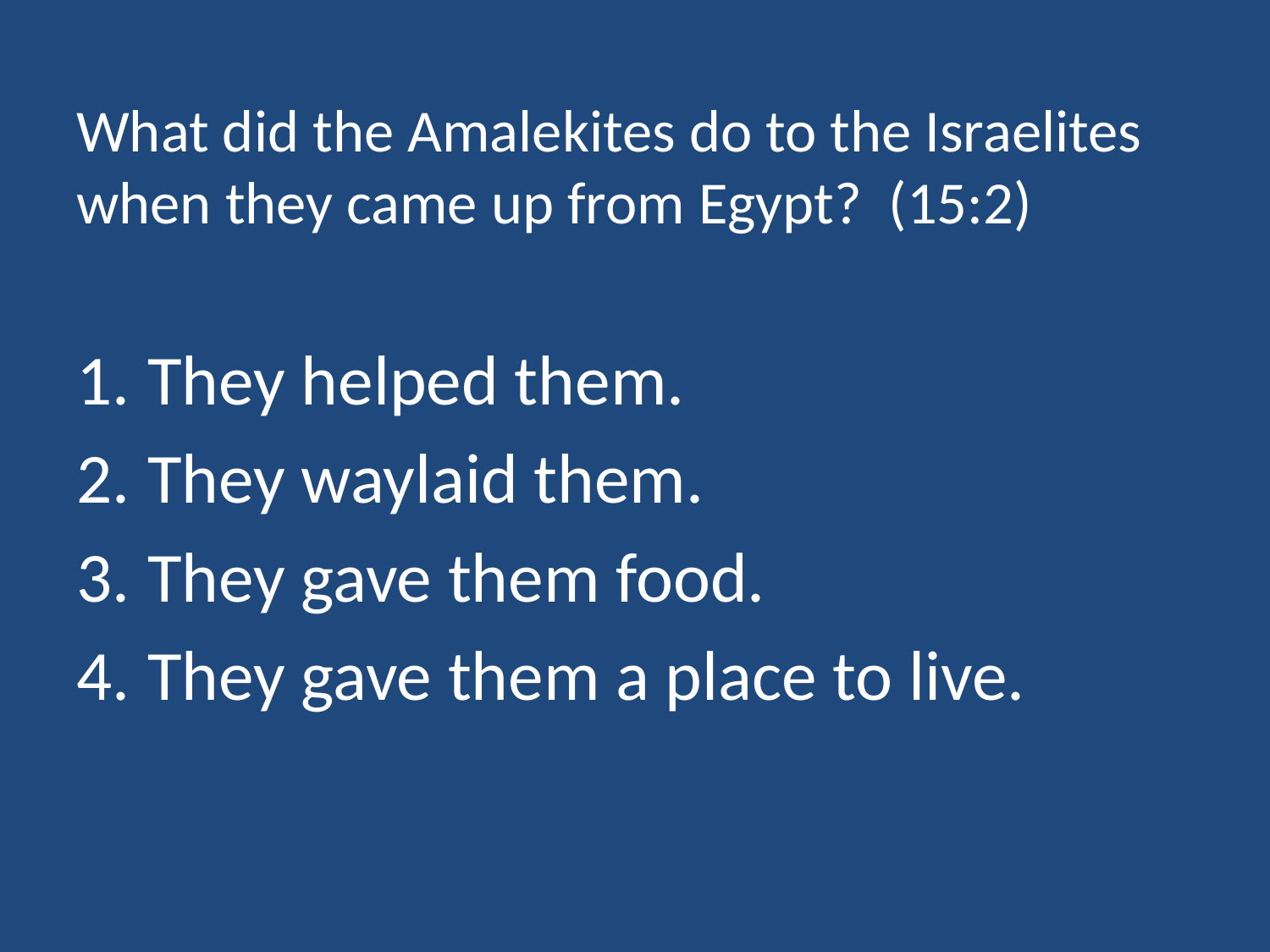

# What did the Amalekites do to the Israelites when they came up from Egypt?  (15:2)
They helped them.
They waylaid them.
They gave them food.
They gave them a place to live.